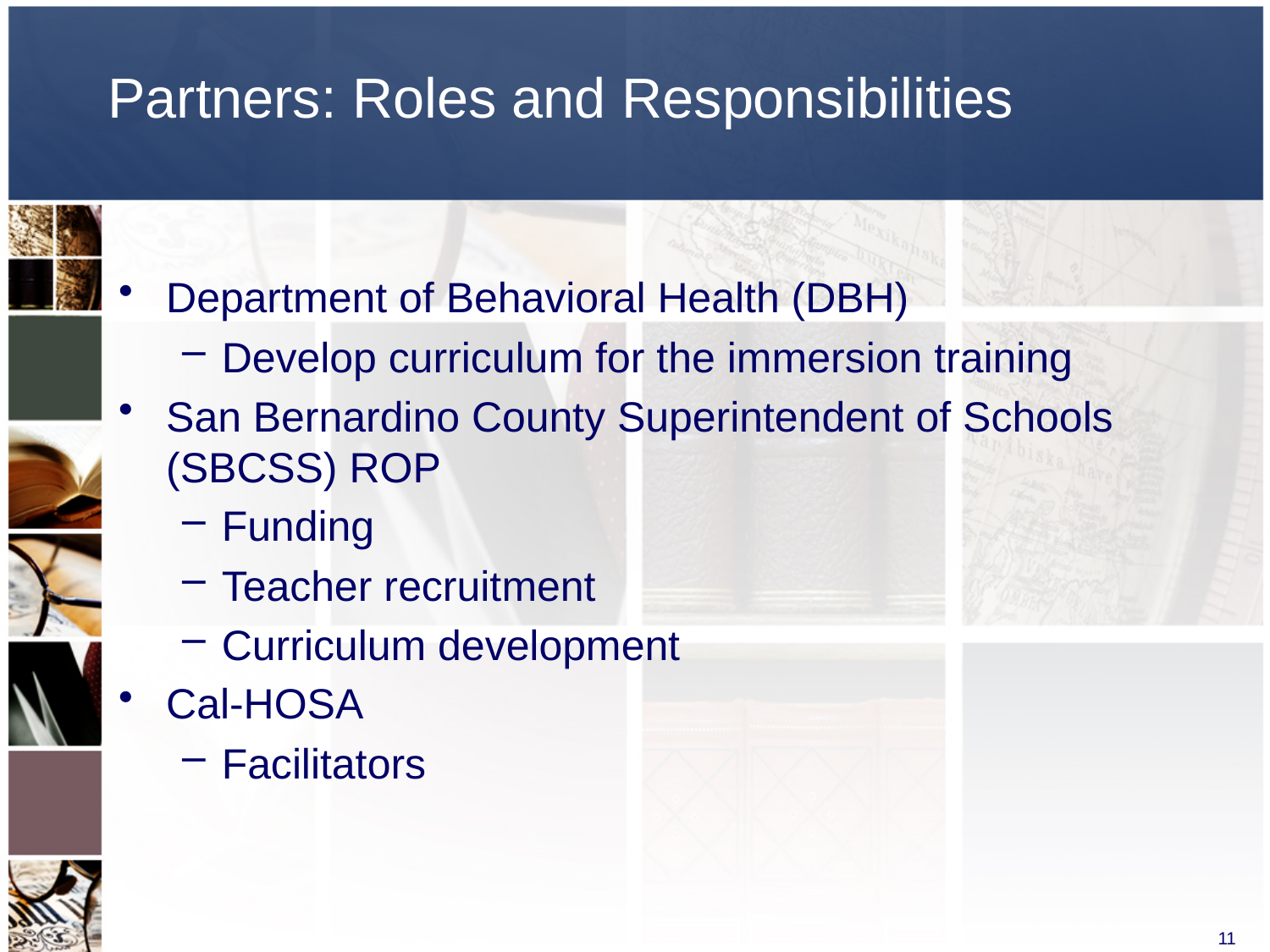

# Partners: Roles and Responsibilities
Department of Behavioral Health (DBH)
Develop curriculum for the immersion training
San Bernardino County Superintendent of Schools (SBCSS) ROP
Funding
Teacher recruitment
Curriculum development
Cal-HOSA
Facilitators
11